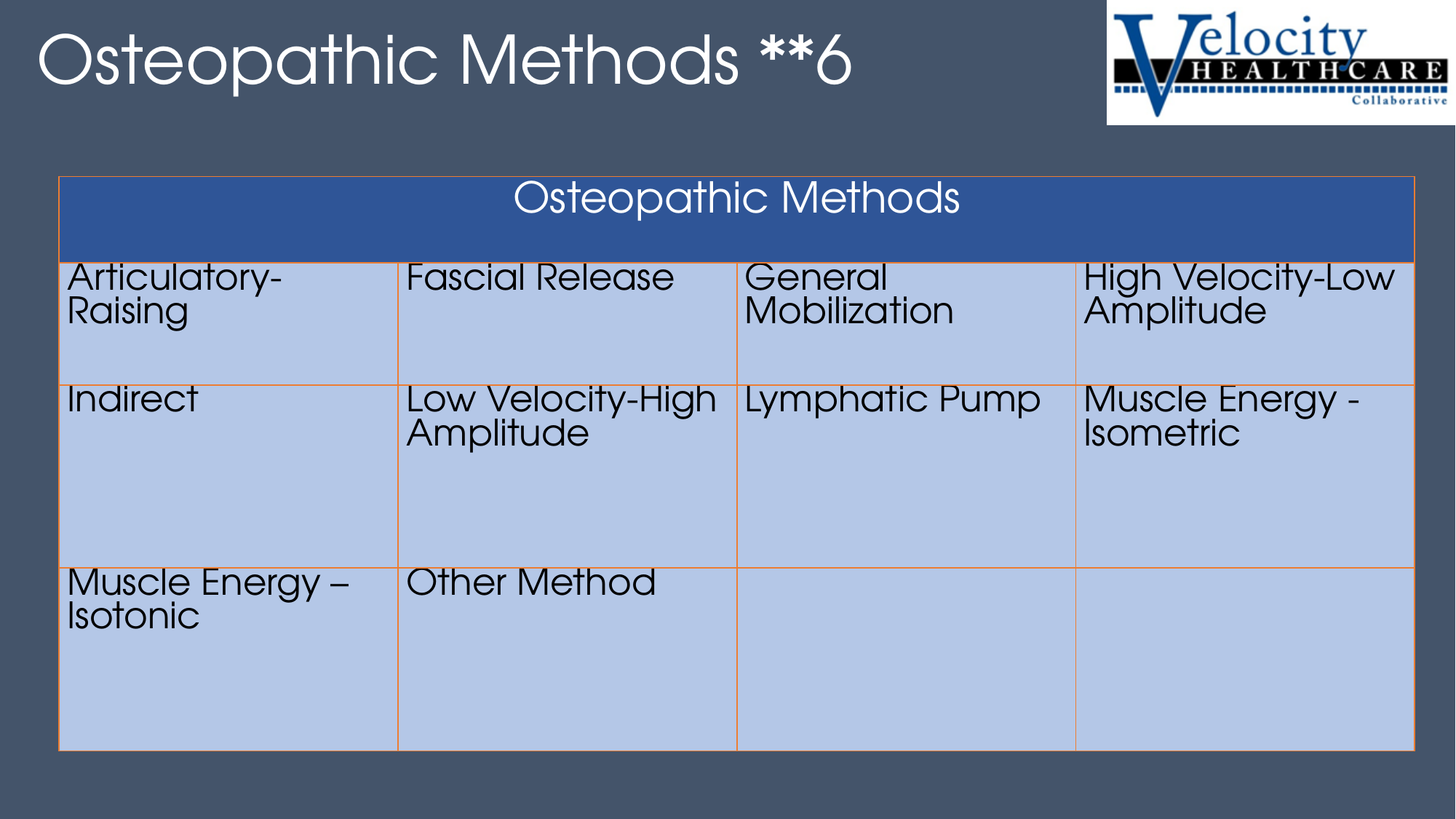

# Osteopathic Methods **6
| Osteopathic Methods |  |  |  |
| --- | --- | --- | --- |
| Articulatory-Raising | Fascial Release | General Mobilization | High Velocity-Low Amplitude |
| Indirect | Low Velocity-High Amplitude | Lymphatic Pump | Muscle Energy - Isometric |
| Muscle Energy – Isotonic | Other Method |  |  |